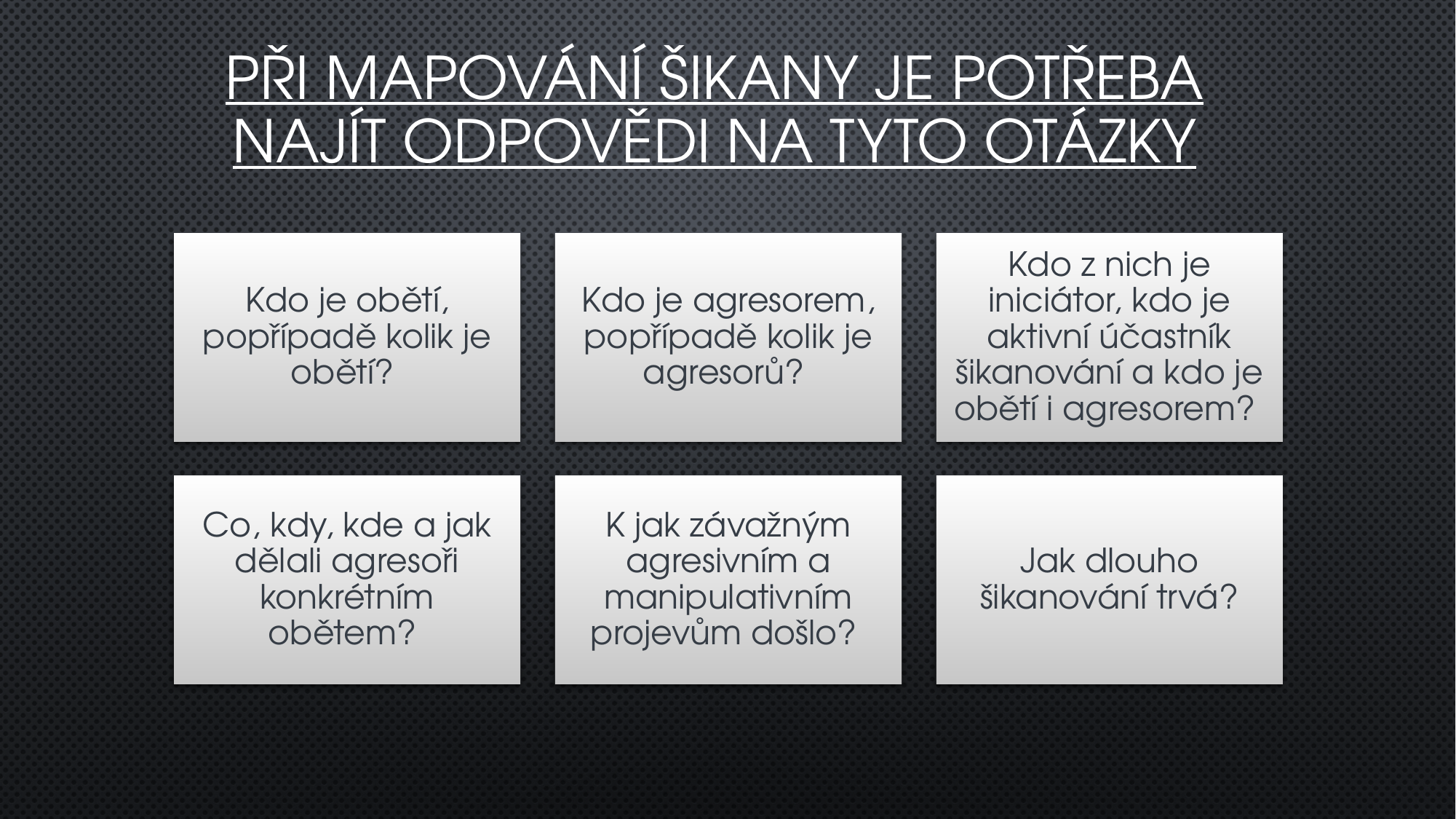

# Při mapování šikany je potřeba najít odpovědi na tyto otázky
Kdo je obětí, popřípadě kolik je obětí?
Kdo je agresorem, popřípadě kolik je agresorů?
Kdo z nich je iniciátor, kdo je aktivní účastník šikanování a kdo je obětí i agresorem?
Co, kdy, kde a jak dělali agresoři konkrétním obětem?
K jak závažným agresivním a manipulativním projevům došlo?
Jak dlouho šikanování trvá?